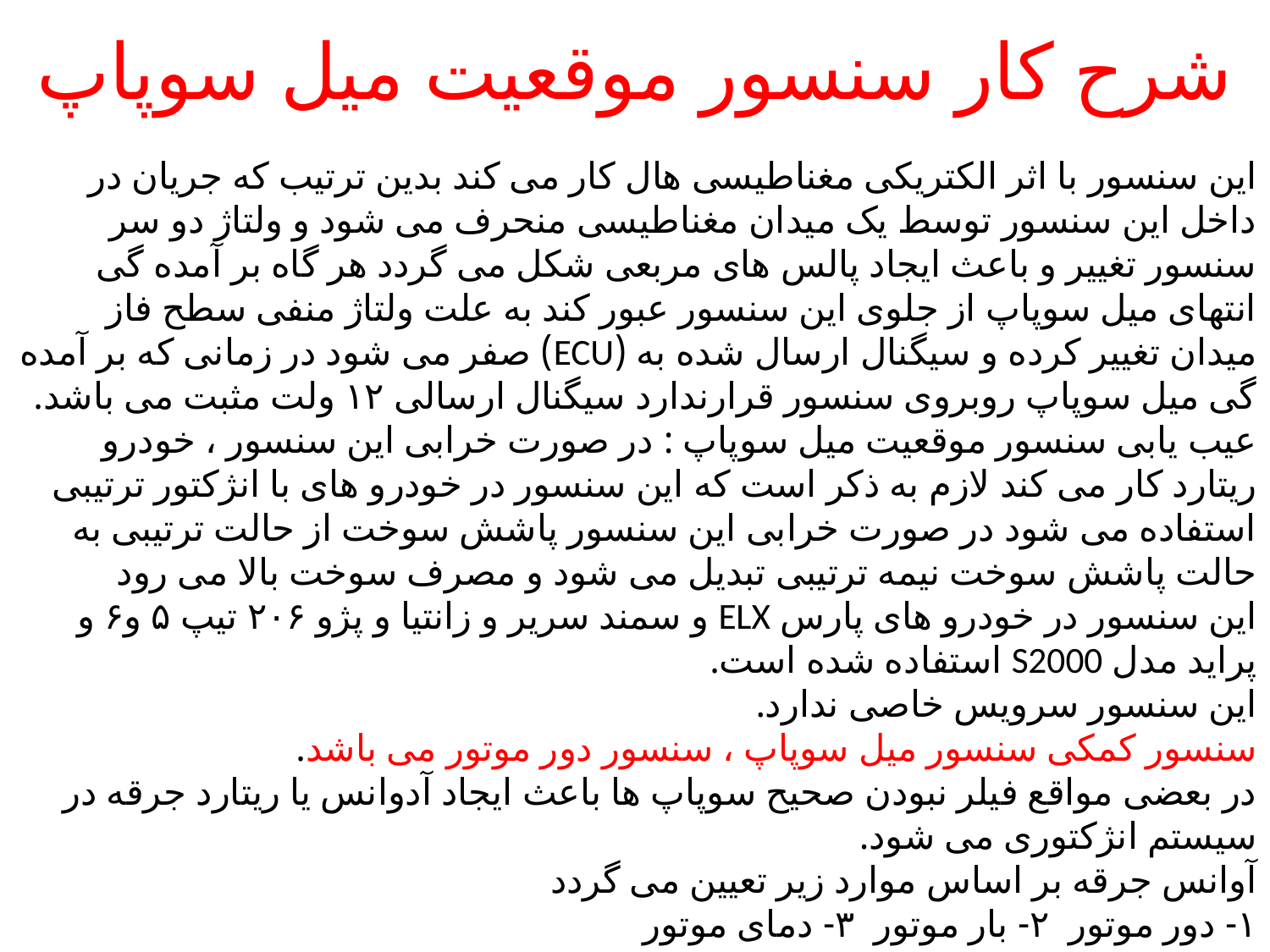

# شرح کار سنسور موقعیت میل سوپاپ
این سنسور با اثر الکتریکی مغناطیسی هال کار می کند بدین ترتیب که جریان در داخل این سنسور توسط یک میدان مغناطیسی منحرف می شود و ولتاژ دو سر سنسور تغییر و باعث ایجاد پالس های مربعی شکل می گردد هر گاه بر آمده گی انتهای میل سوپاپ از جلوی این سنسور عبور کند به علت ولتاژ منفی سطح فاز میدان تغییر کرده و سیگنال ارسال شده به (ECU) صفر می شود در زمانی که بر آمده گی میل سوپاپ روبروی سنسور قرارندارد سیگنال ارسالی ۱۲ ولت مثبت می باشد.
عیب یابی سنسور موقعیت میل سوپاپ : در صورت خرابی این سنسور ، خودرو ریتارد کار می کند لازم به ذکر است که این سنسور در خودرو های با انژکتور ترتیبی استفاده می شود در صورت خرابی این سنسور پاشش سوخت از حالت ترتیبی به حالت پاشش سوخت نیمه ترتیبی تبدیل می شود و مصرف سوخت بالا می رود
این سنسور در خودرو های پارس ELX و سمند سریر و زانتیا و پژو ۲۰۶ تیپ ۵ و۶ و پراید مدل S2000 استفاده شده است.
این سنسور سرویس خاصی ندارد.
سنسور کمکی سنسور میل سوپاپ ، سنسور دور موتور می باشد.
در بعضی مواقع فیلر نبودن صحیح سوپاپ ها باعث ایجاد آدوانس یا ریتارد جرقه در سیستم انژکتوری می شود.
آوانس جرقه بر اساس موارد زیر تعیین می گردد
۱- دور موتور  ۲- بار موتور  ۳- دمای موتور